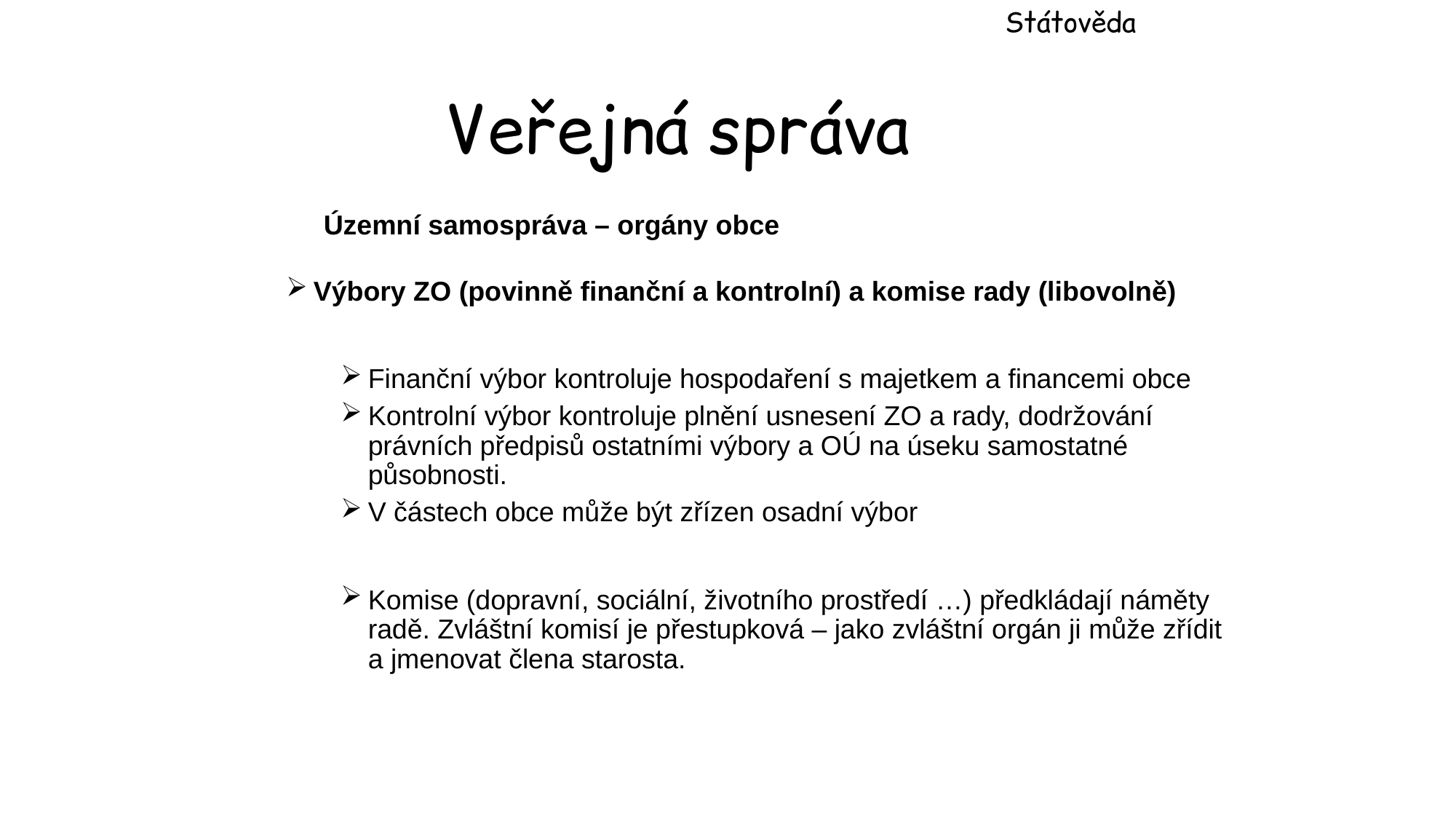

Státověda

Veřejná správa
           Územní samospráva – orgány obce

Výbory ZO (povinně finanční a kontrolní) a komise rady (libovolně)

Finanční výbor kontroluje hospodaření s majetkem a financemi obce
Kontrolní výbor kontroluje plnění usnesení ZO a rady, dodržování právních předpisů ostatními výbory a OÚ na úseku samostatné působnosti.
V částech obce může být zřízen osadní výbor

Komise (dopravní, sociální, životního prostředí …) předkládají náměty radě. Zvláštní komisí je přestupková – jako zvláštní orgán ji může zřídit a jmenovat člena starosta.